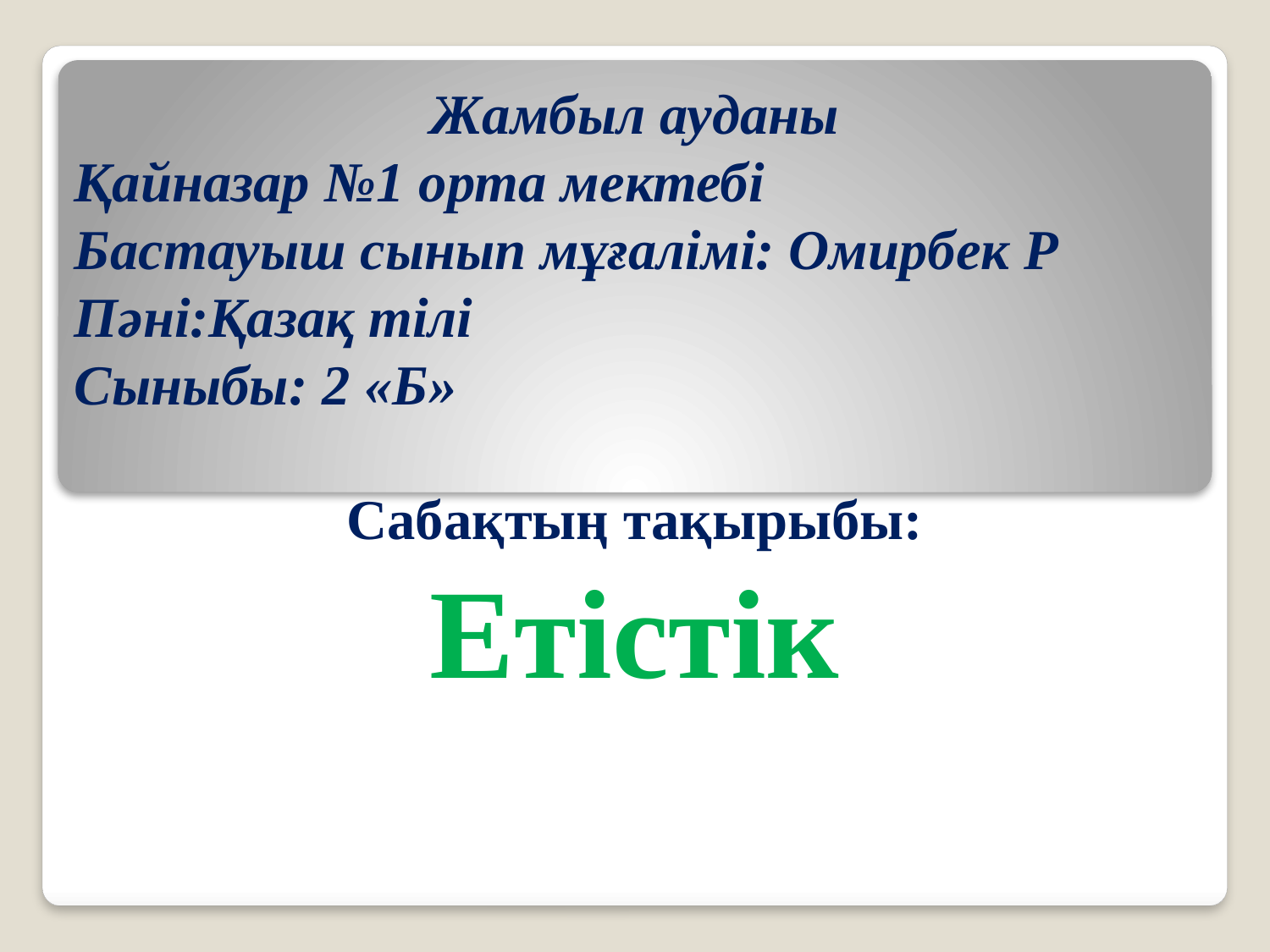

Жамбыл ауданы
Қайназар №1 орта мектебі
Бастауыш сынып мұғалімі: Омирбек Р Пәні:Қазақ тілі
Сыныбы: 2 «Б»

Сабақтың тақырыбы:
Етістік